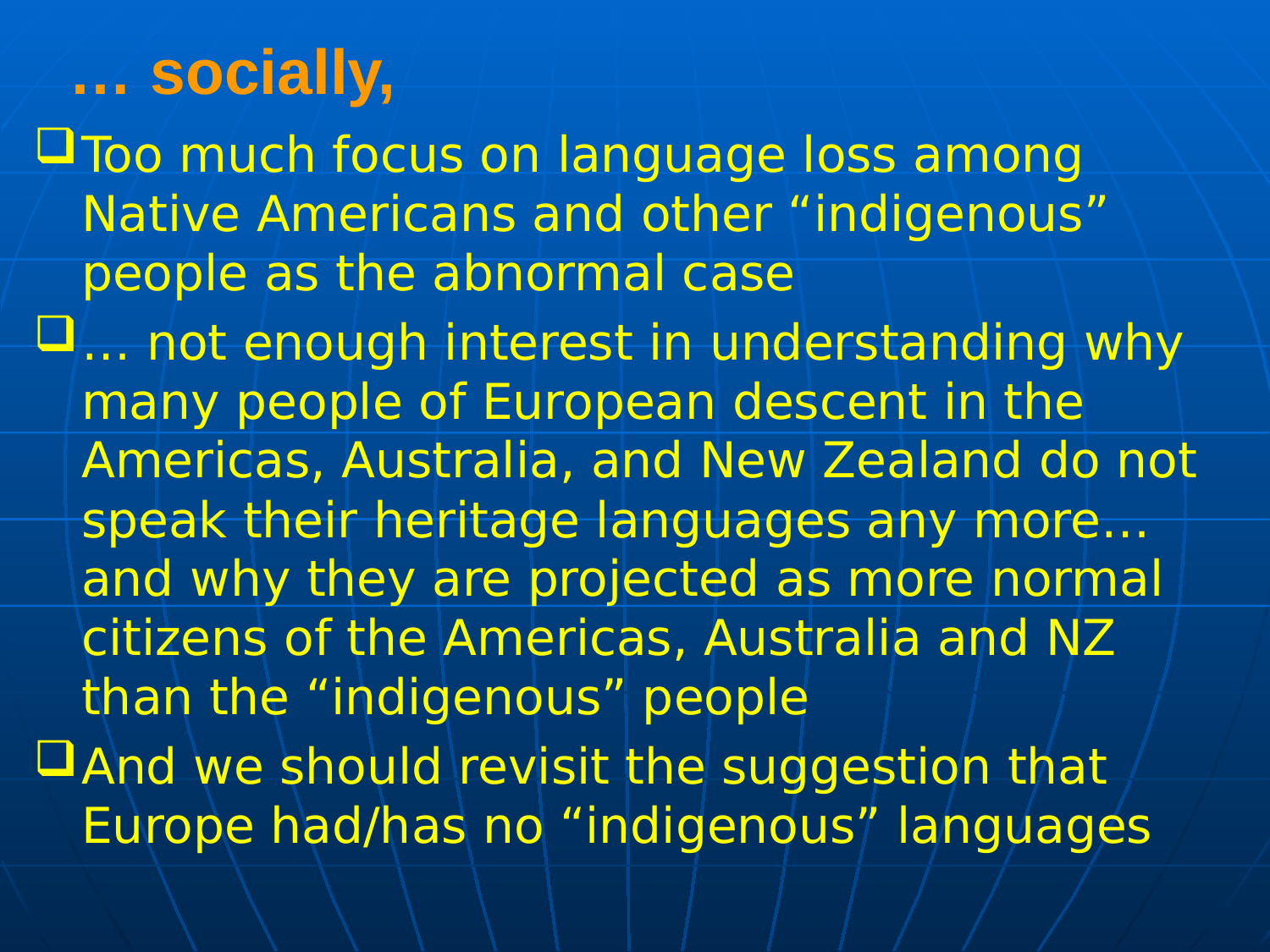

# … socially,
Too much focus on language loss among Native Americans and other “indigenous” people as the abnormal case
… not enough interest in understanding why many people of European descent in the Americas, Australia, and New Zealand do not speak their heritage languages any more… and why they are projected as more normal citizens of the Americas, Australia and NZ than the “indigenous” people
And we should revisit the suggestion that Europe had/has no “indigenous” languages